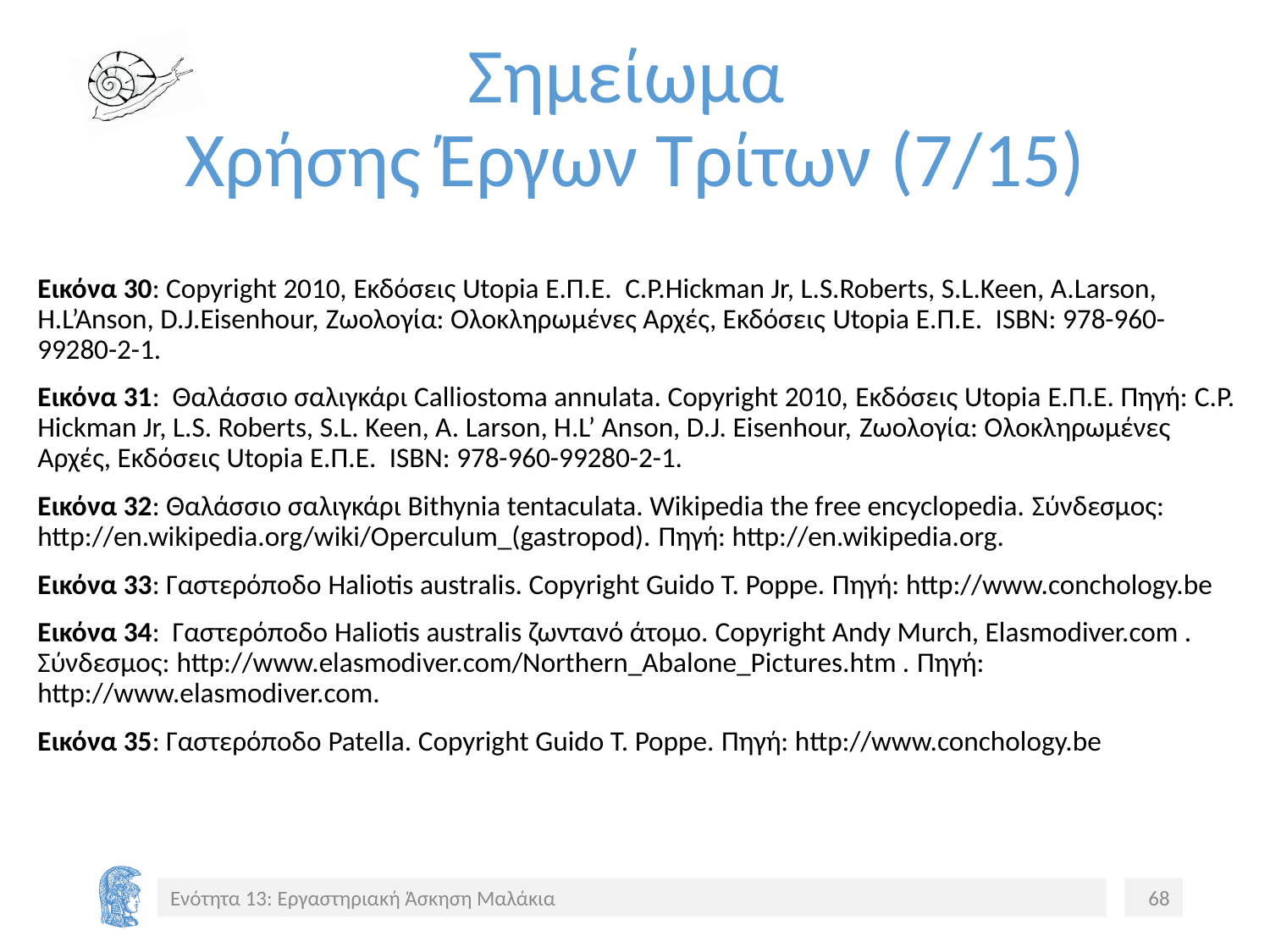

# Σημείωμα Χρήσης Έργων Τρίτων (7/15)

Εικόνα 30: Copyright 2010, Εκδόσεις Utopia Ε.Π.Ε.  C.P.Hickman Jr, L.S.Roberts, S.L.Keen, A.Larson, H.L’Anson, D.J.Eisenhour, Ζωολογία: Ολοκληρωμένες Αρχές, Εκδόσεις Utopia Ε.Π.Ε.  ISBN: 978-960-99280-2-1.
Εικόνα 31:  Θαλάσσιο σαλιγκάρι Calliostoma annulata. Copyright 2010, Εκδόσεις Utopia Ε.Π.Ε. Πηγή: C.P. Hickman Jr, L.S. Roberts, S.L. Keen, A. Larson, H.L’ Anson, D.J. Eisenhour, Ζωολογία: Ολοκληρωμένες Αρχές, Εκδόσεις Utopia Ε.Π.Ε.  ISBN: 978-960-99280-2-1.
Εικόνα 32: Θαλάσσιο σαλιγκάρι Bithynia tentaculata. Wikipedia the free encyclopedia. Σύνδεσμος: http://en.wikipedia.org/wiki/Operculum_(gastropod). Πηγή: http://en.wikipedia.org.
Εικόνα 33: Γαστερόποδο Haliotis australis. Copyright Guido T. Poppe. Πηγή: http://www.conchology.be
Εικόνα 34:  Γαστερόποδο Haliotis australis ζωντανό άτομο. Copyright Andy Murch, Elasmodiver.com . Σύνδεσμος: http://www.elasmodiver.com/Northern_Abalone_Pictures.htm . Πηγή: http://www.elasmodiver.com.
Εικόνα 35: Γαστερόποδο Patella. Copyright Guido T. Poppe. Πηγή: http://www.conchology.be
Ενότητα 13: Εργαστηριακή Άσκηση Μαλάκια
68